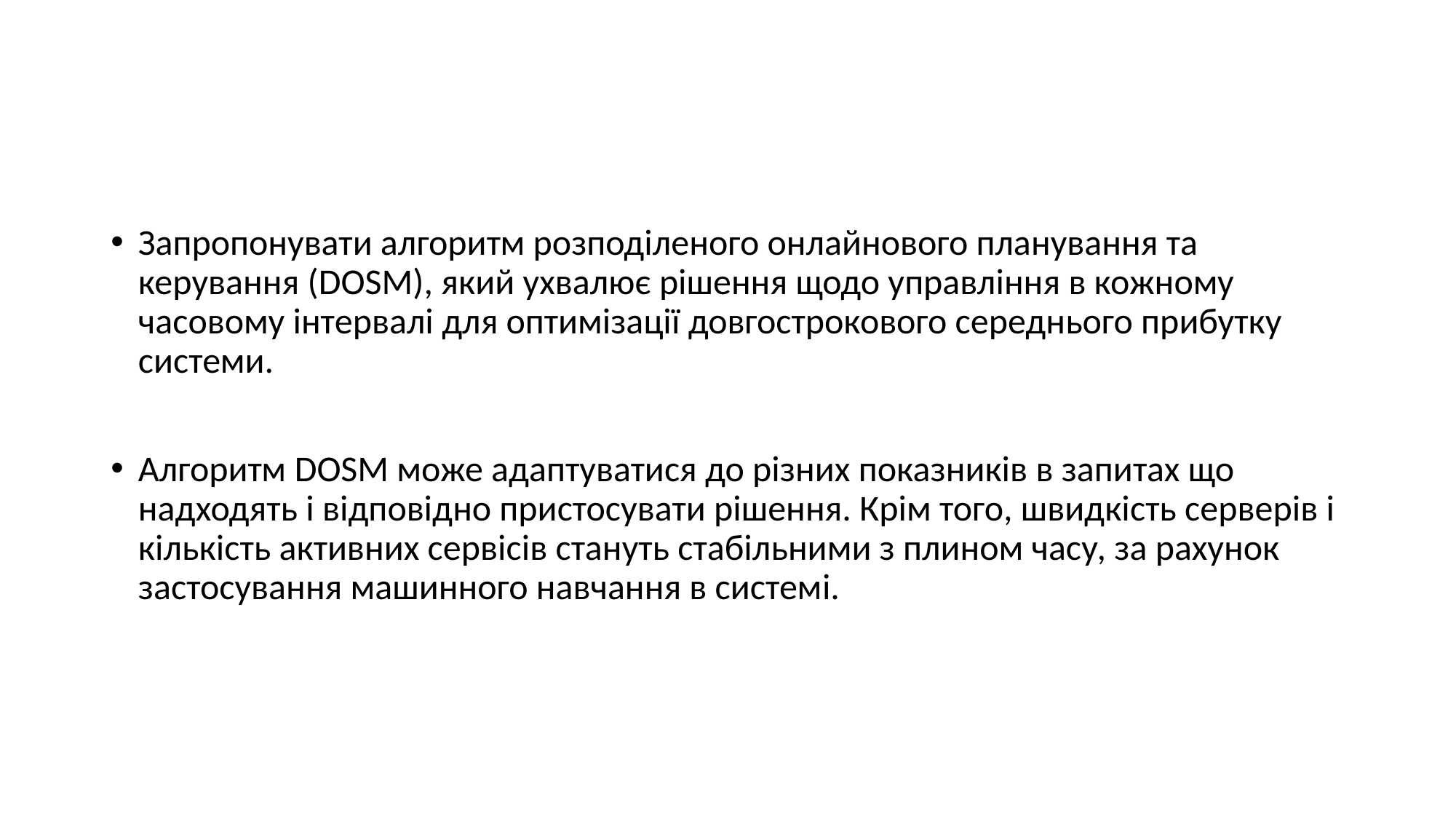

#
Запропонувати алгоритм розподіленого онлайнового планування та керування (DOSM), який ухвалює рішення щодо управління в кожному часовому інтервалі для оптимізації довгострокового середнього прибутку системи.

Алгоритм DOSM може адаптуватися до різних показників в запитах що надходять і відповідно пристосувати рішення. Крім того, швидкість серверів і кількість активних сервісів стануть стабільними з плином часу, за рахунок застосування машинного навчання в системі.